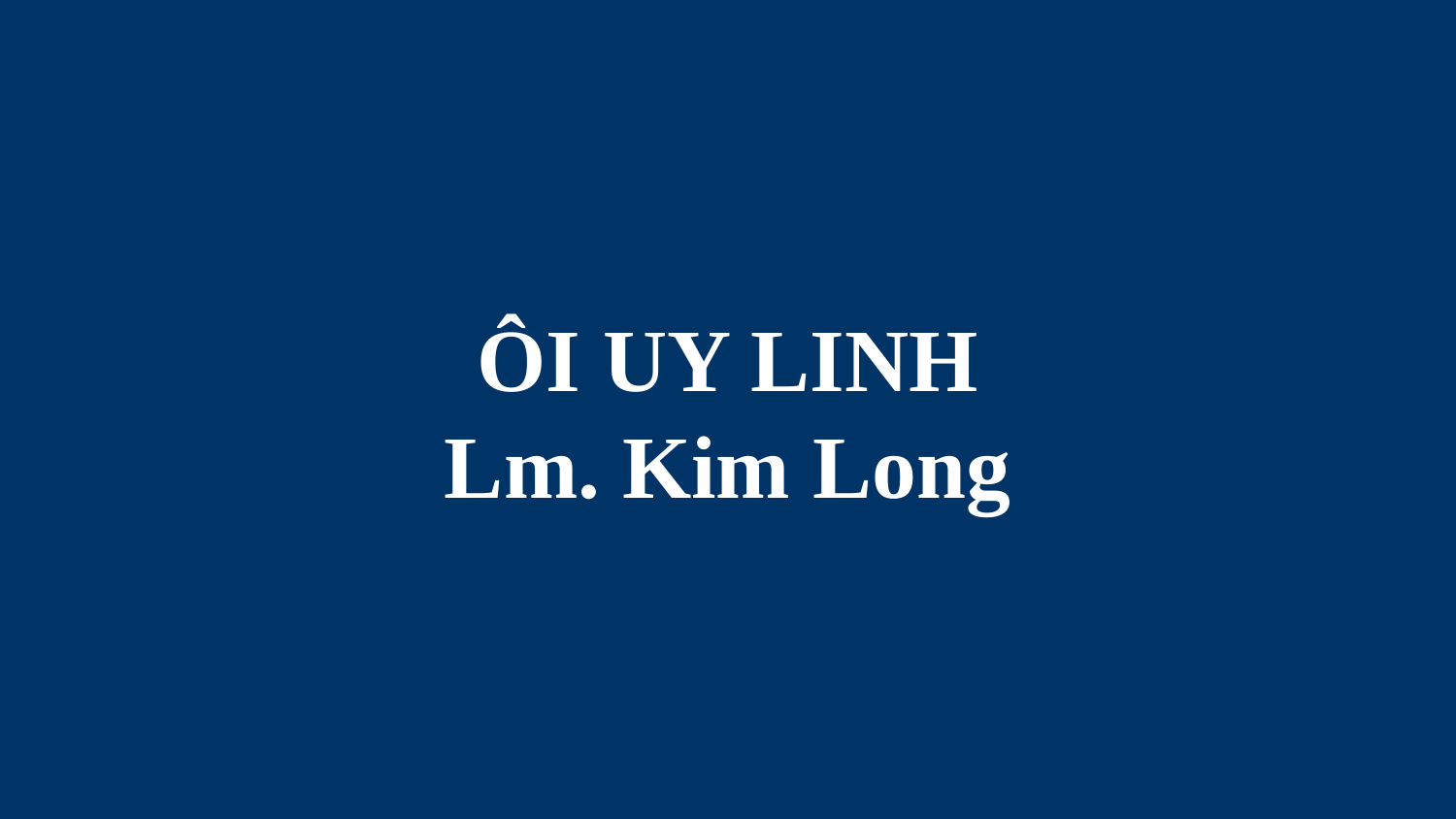

# ÔI UY LINH Lm. Kim Long